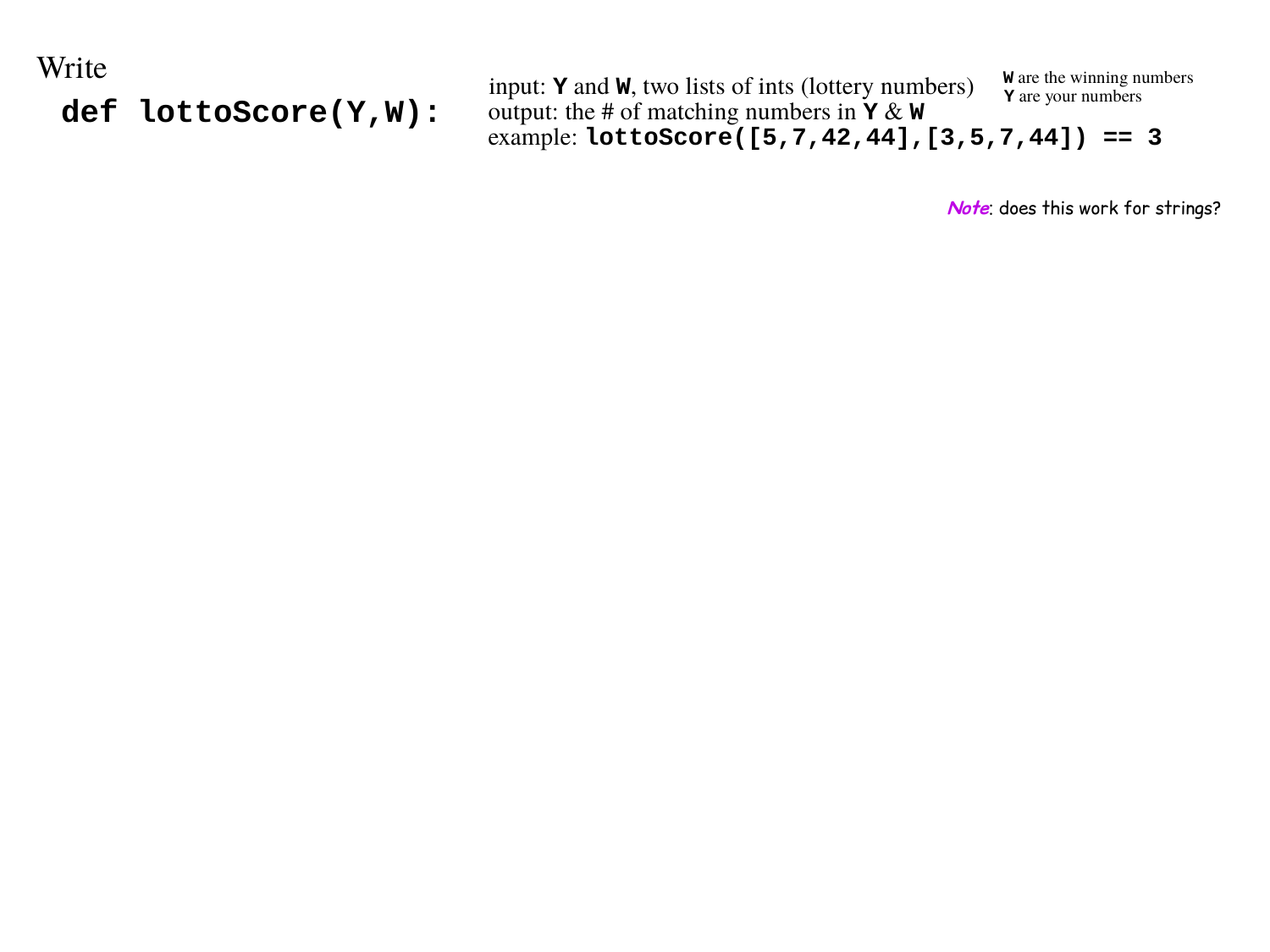

Write
W are the winning numbers
input: Y and W, two lists of ints (lottery numbers)
Y are your numbers
def lottoScore(Y,W):
output: the # of matching numbers in Y & W
example: lottoScore([5,7,42,44],[3,5,7,44]) == 3
Note: does this work for strings?